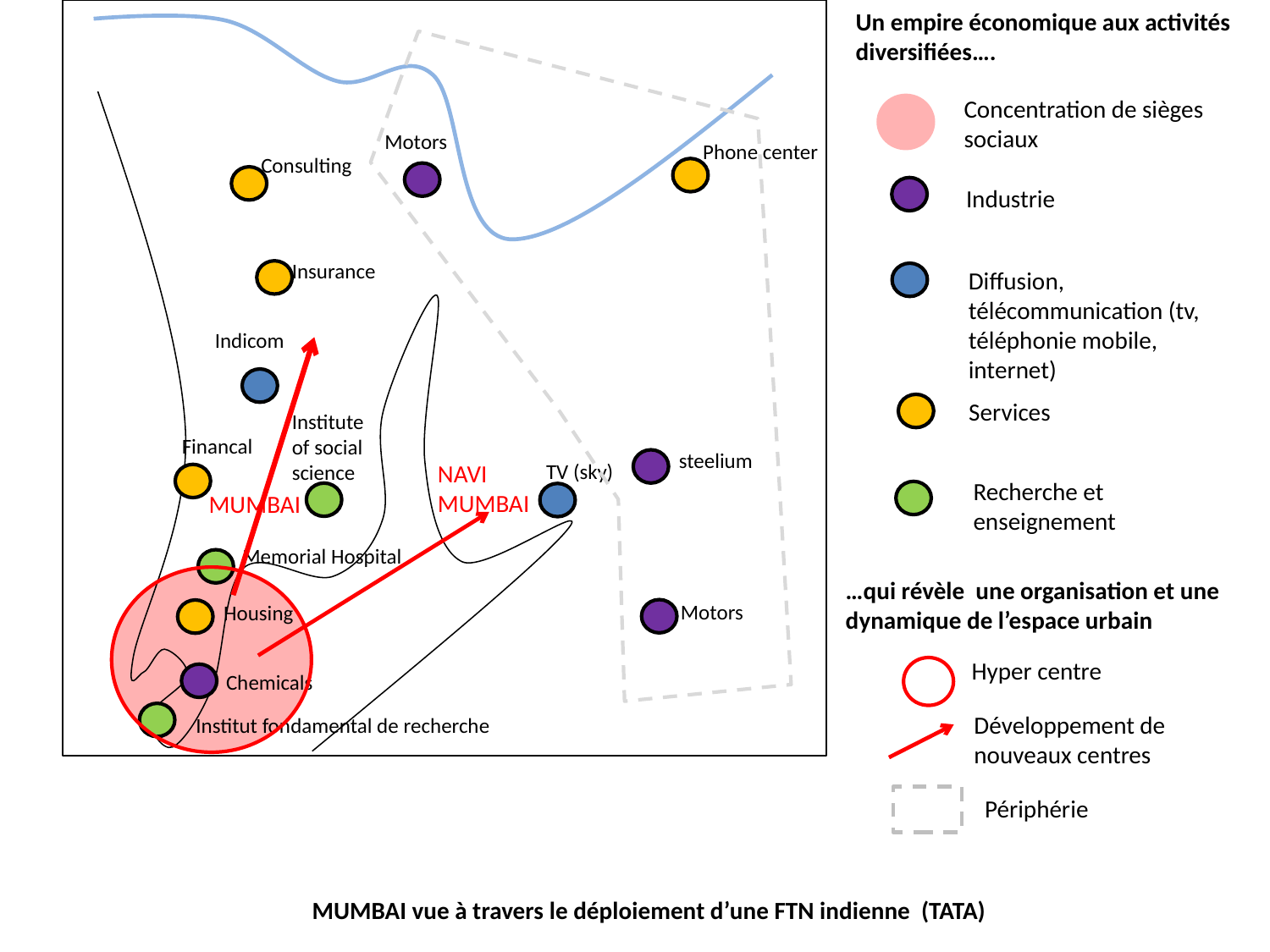

Un empire économique aux activités diversifiées….

Concentration de sièges sociaux

Motors
Phone center
Consulting

Industrie

Insurance
Diffusion, télécommunication (tv, téléphonie mobile, internet)

Indicom

Services

Institute of social science
Financal
steelium

TV (sky)
NAVI MUMBAI

Recherche et enseignement

MUMBAI

Memorial Hospital

…qui révèle  une organisation et une dynamique de l’espace urbain
Motors
Housing

Hyper centre

Chemicals

Développement de nouveaux centres
Institut fondamental de recherche

Périphérie
MUMBAI vue à travers le déploiement d’une FTN indienne  (TATA)